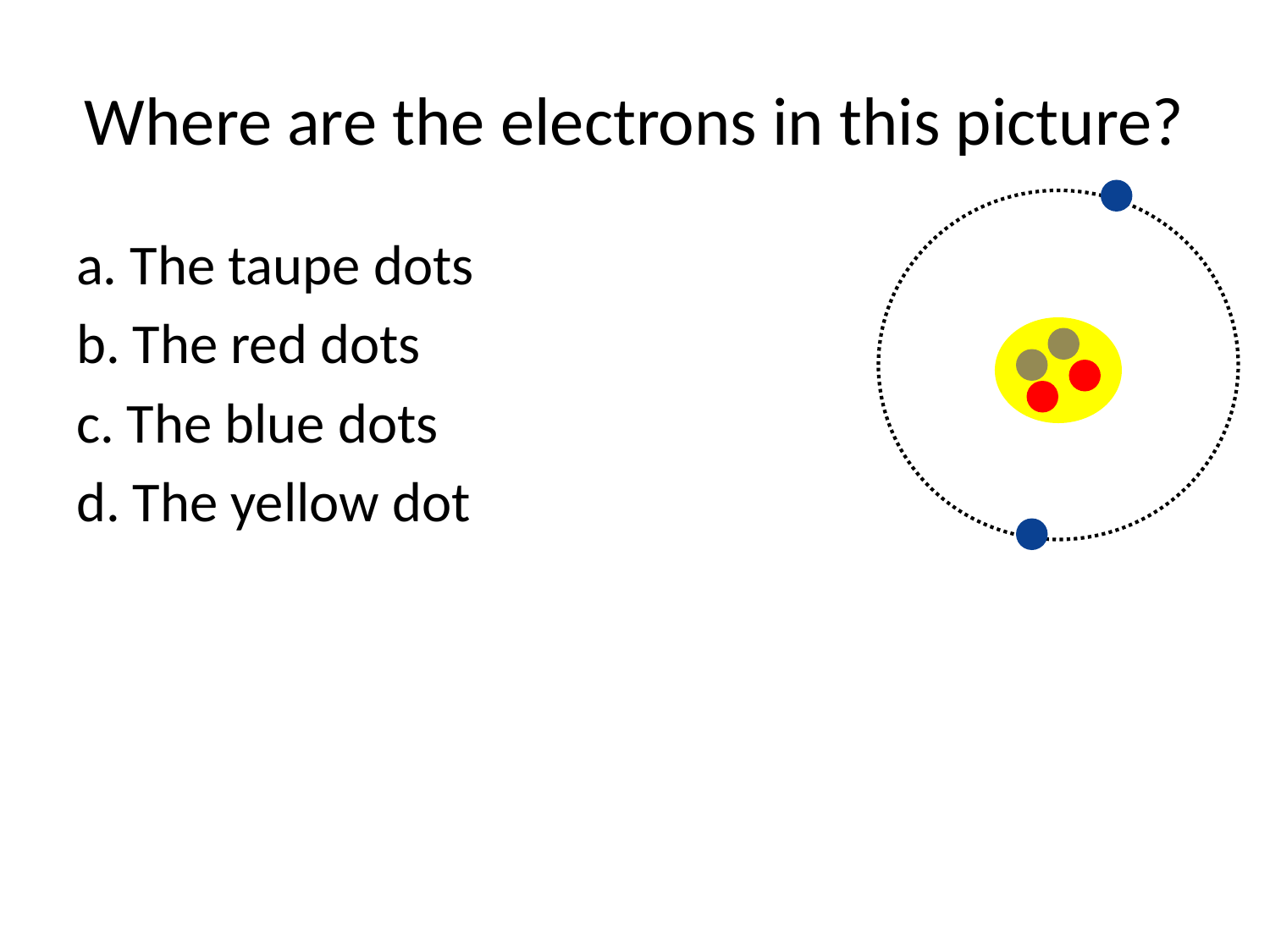

# Where are the electrons in this picture?

a. The taupe dots
b. The red dots
c. The blue dots
d. The yellow dot